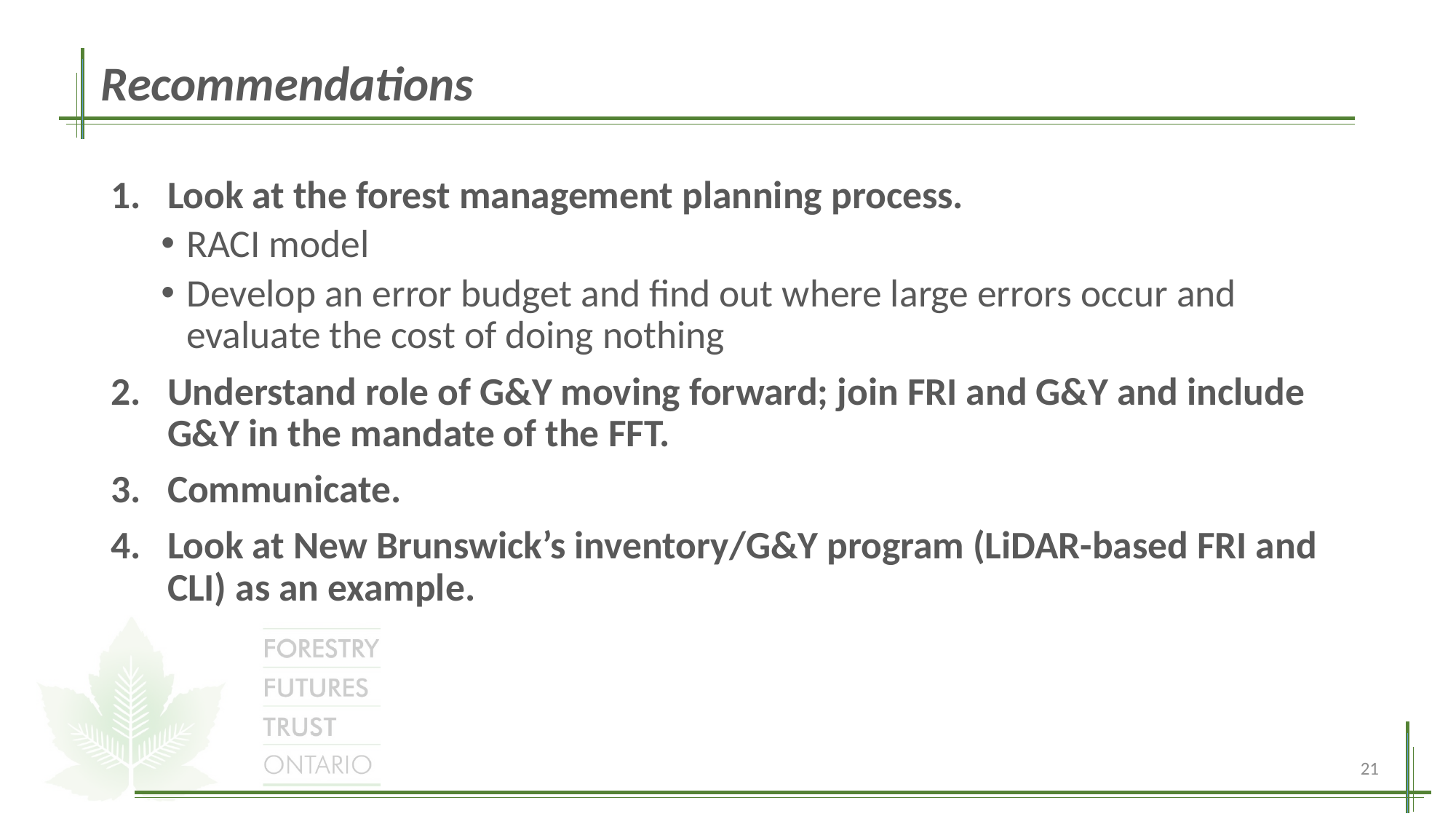

# Recommendations
Look at the forest management planning process.
RACI model
Develop an error budget and find out where large errors occur and evaluate the cost of doing nothing
Understand role of G&Y moving forward; join FRI and G&Y and include G&Y in the mandate of the FFT.
Communicate.
Look at New Brunswick’s inventory/G&Y program (LiDAR-based FRI and CLI) as an example.
21